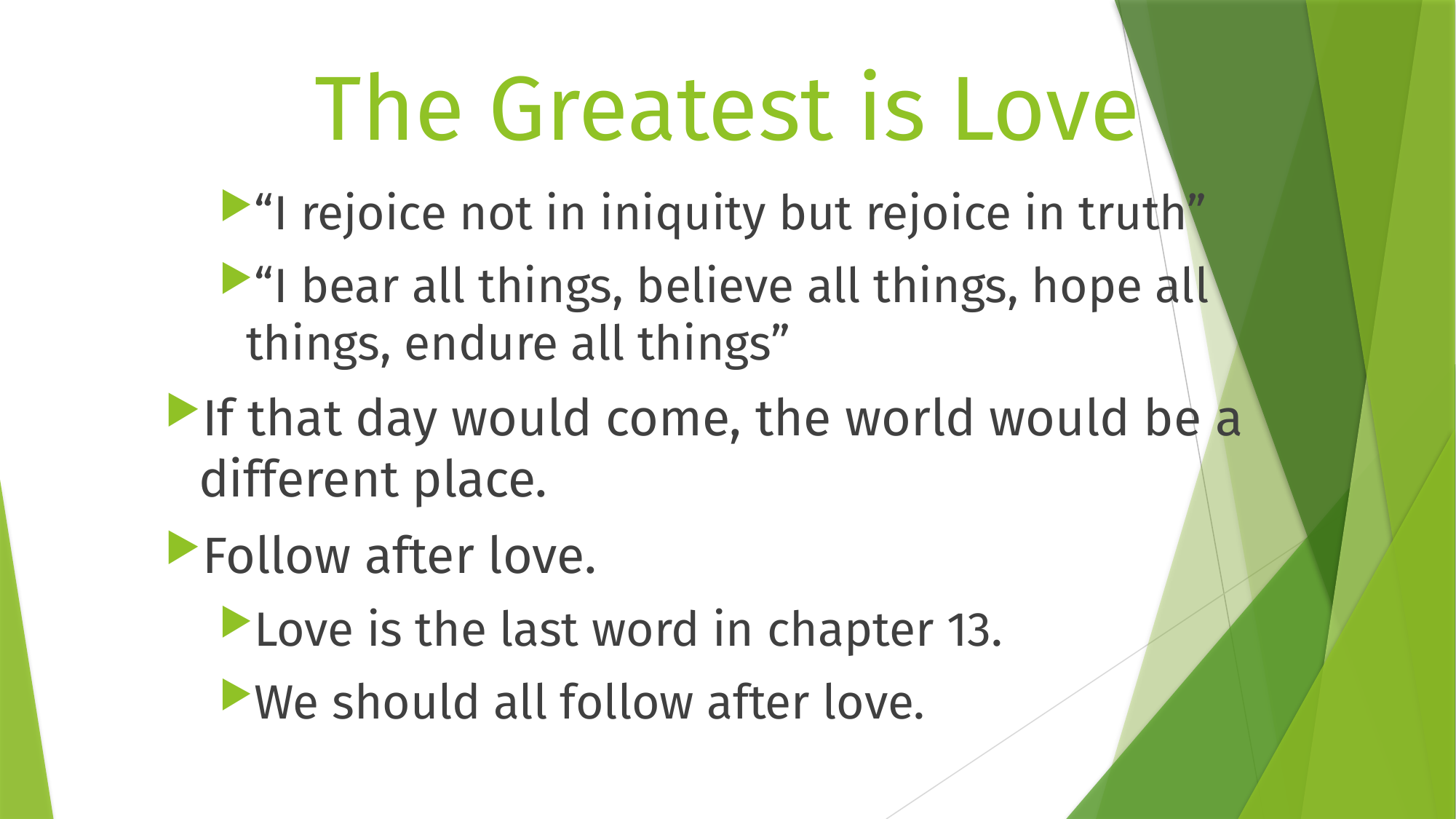

# The Greatest is Love
“I rejoice not in iniquity but rejoice in truth”
“I bear all things, believe all things, hope all things, endure all things”
If that day would come, the world would be a different place.
Follow after love.
Love is the last word in chapter 13.
We should all follow after love.